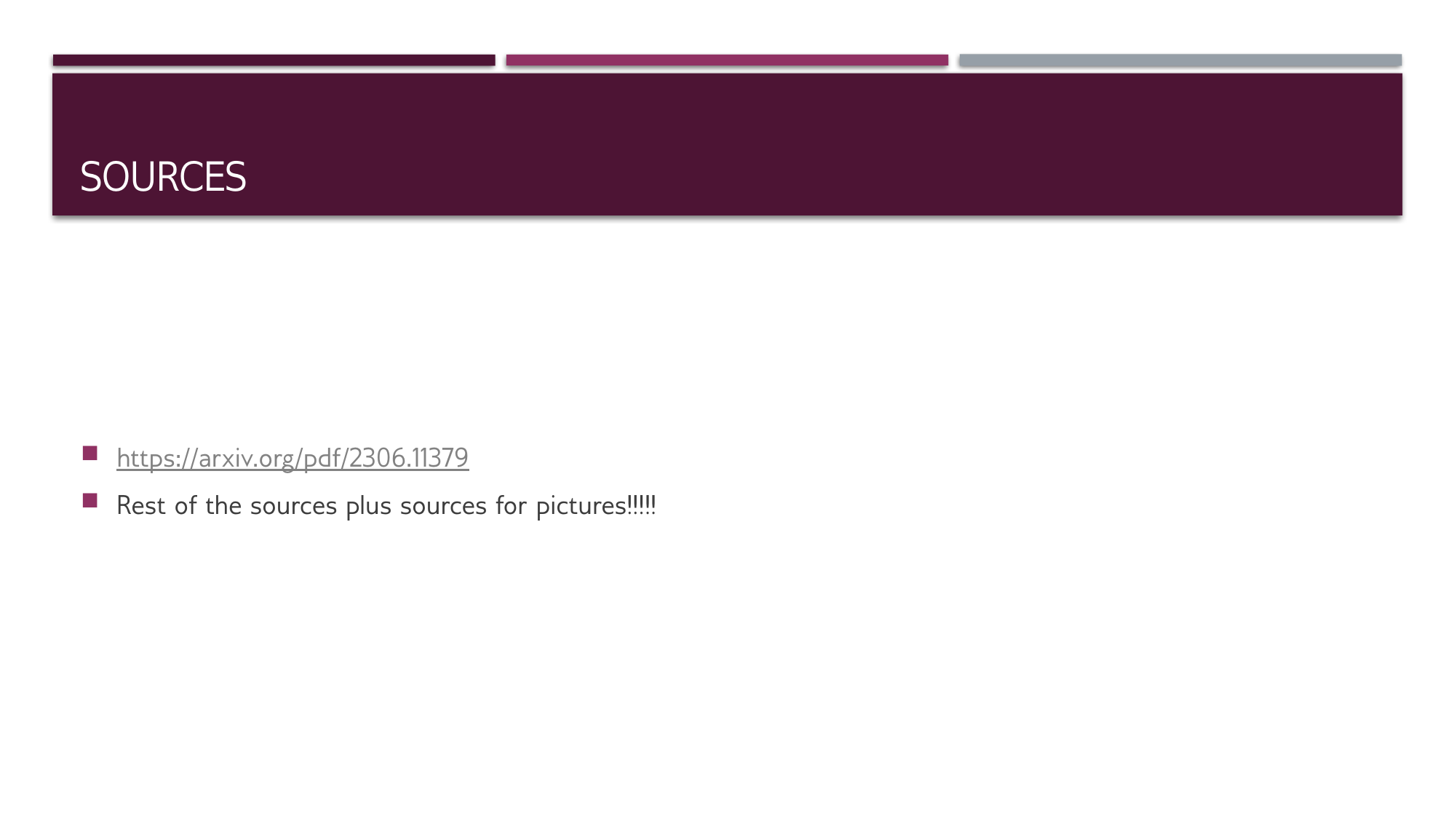

# sources
https://arxiv.org/pdf/2306.11379
Rest of the sources plus sources for pictures!!!!!